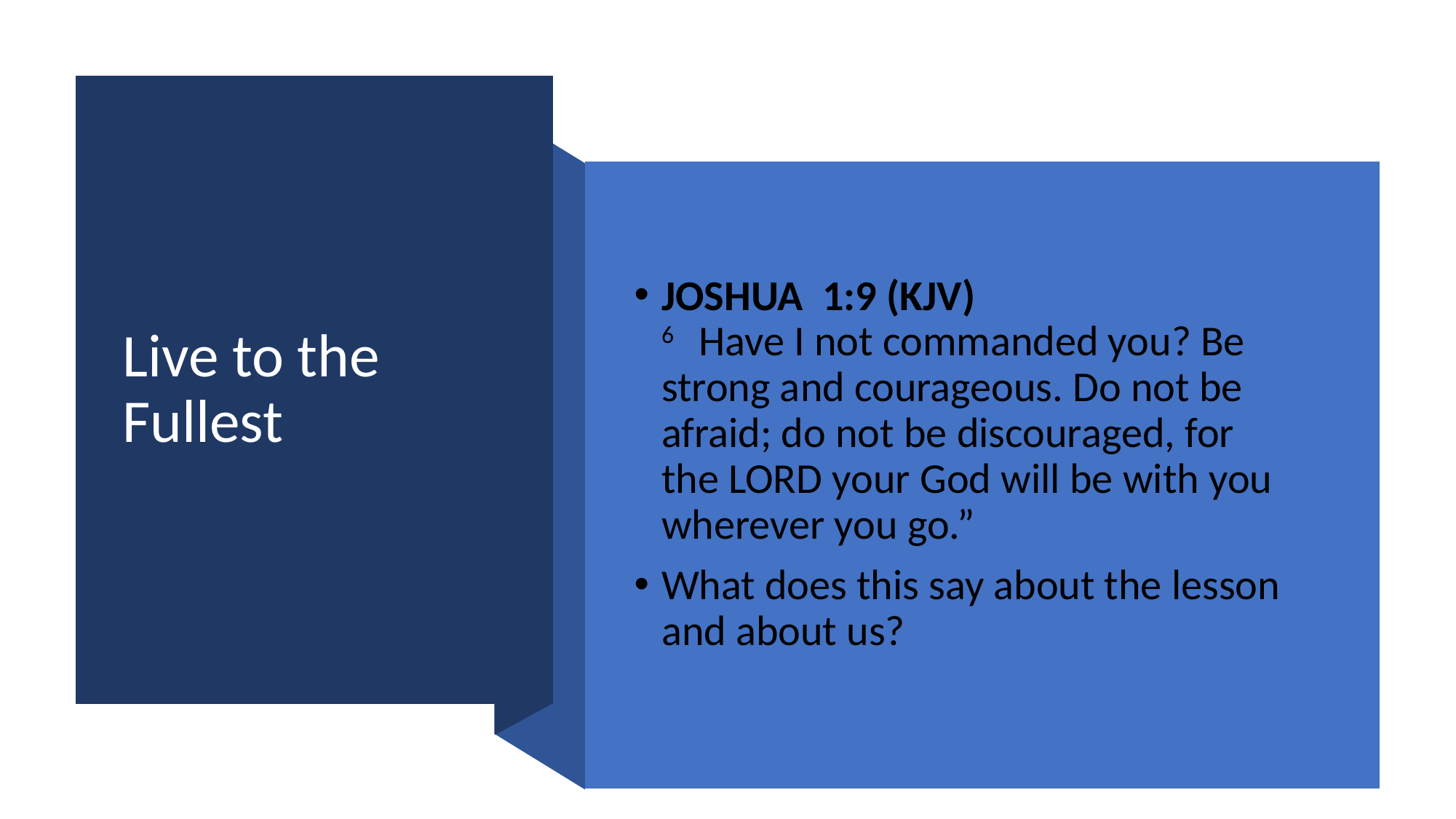

# Live to the Fullest

JOSHUA  1:9 (KJV)
6   Have I not commanded you? Be strong and courageous. Do not be afraid; do not be discouraged, for the Lord your God will be with you wherever you go.”
What does this say about the lesson and about us?